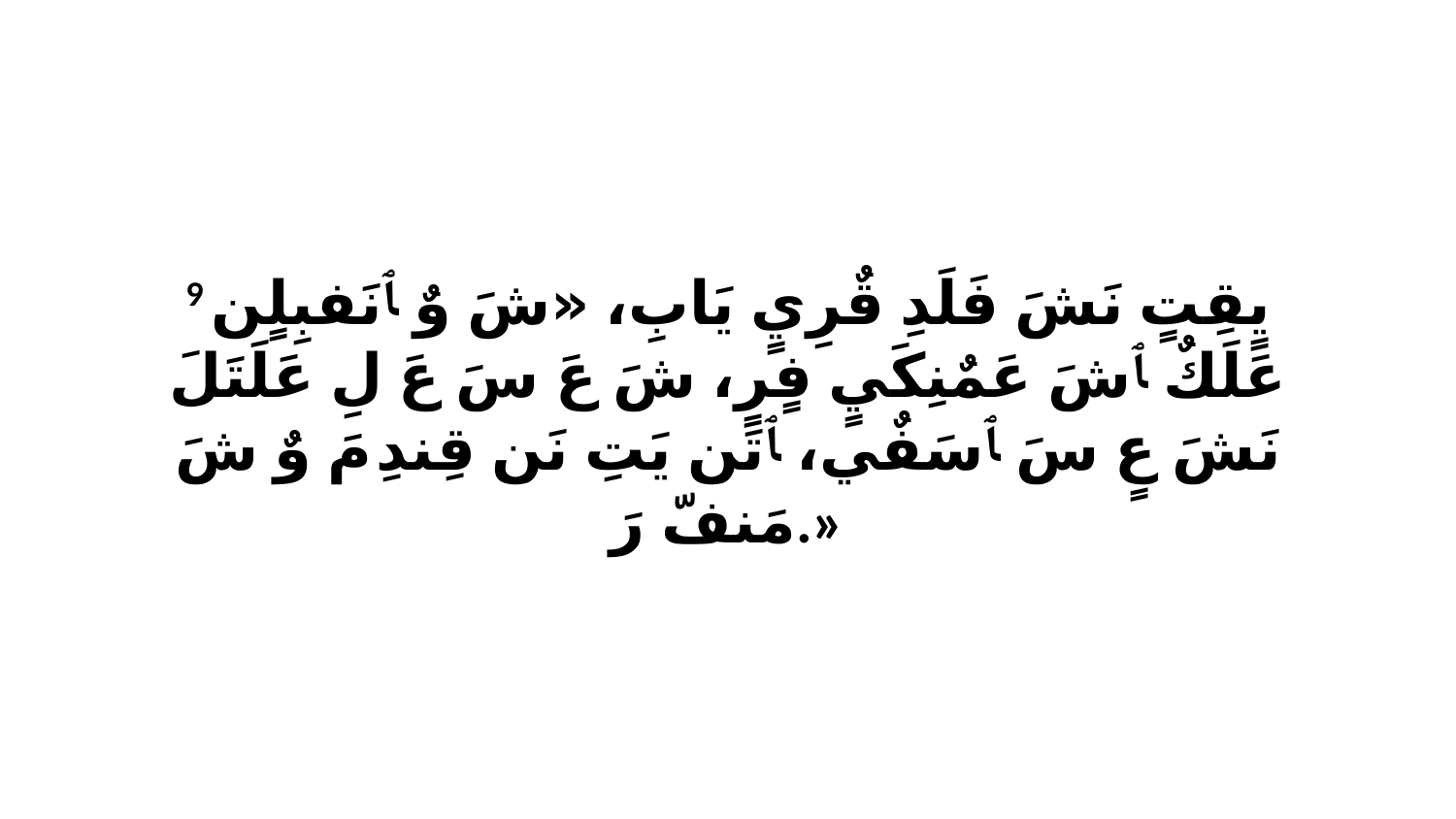

9 يٍقِتٍ نَشَ فَلَدِ قٌرِيٍ يَابِ، «شَ وٌ ﭑ نَفبِلٍن عَلَكٌ ﭑ شَ عَمٌنِكَيٍ فٍرٍ، شَ عَ سَ عَ لِ عَلَتَلَ نَشَ عٍ سَ ﭑ سَفٌي، ﭑ تَن يَتِ نَن قِندِ مَ وٌ شَ مَنفّ رَ.»